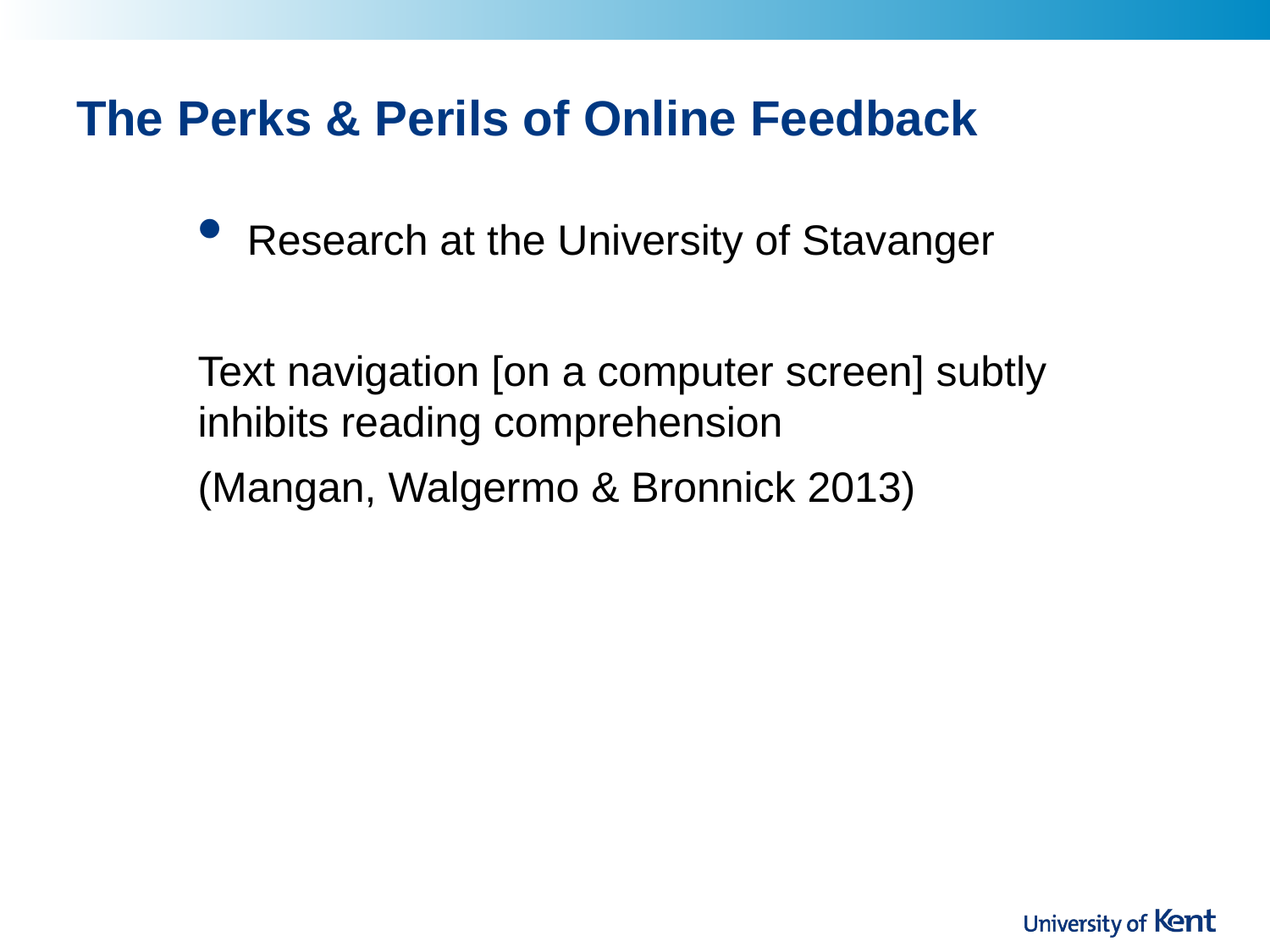

# The Perks & Perils of Online Feedback
Research at the University of Stavanger

Text navigation [on a computer screen] subtly inhibits reading comprehension
(Mangan, Walgermo & Bronnick 2013)